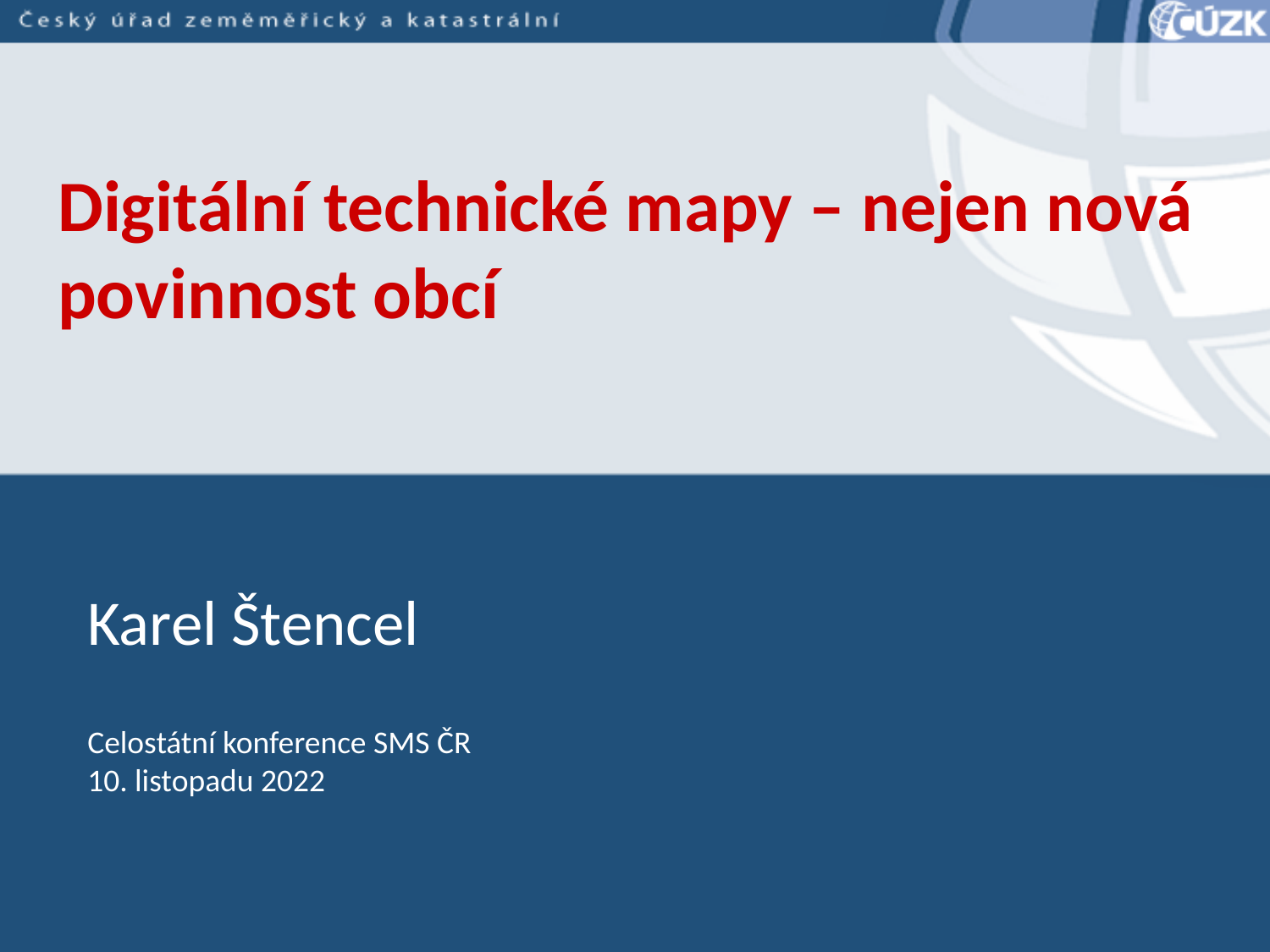

# Digitální technické mapy – nejen nová povinnost obcí
Karel Štencel

Celostátní konference SMS ČR
10. listopadu 2022